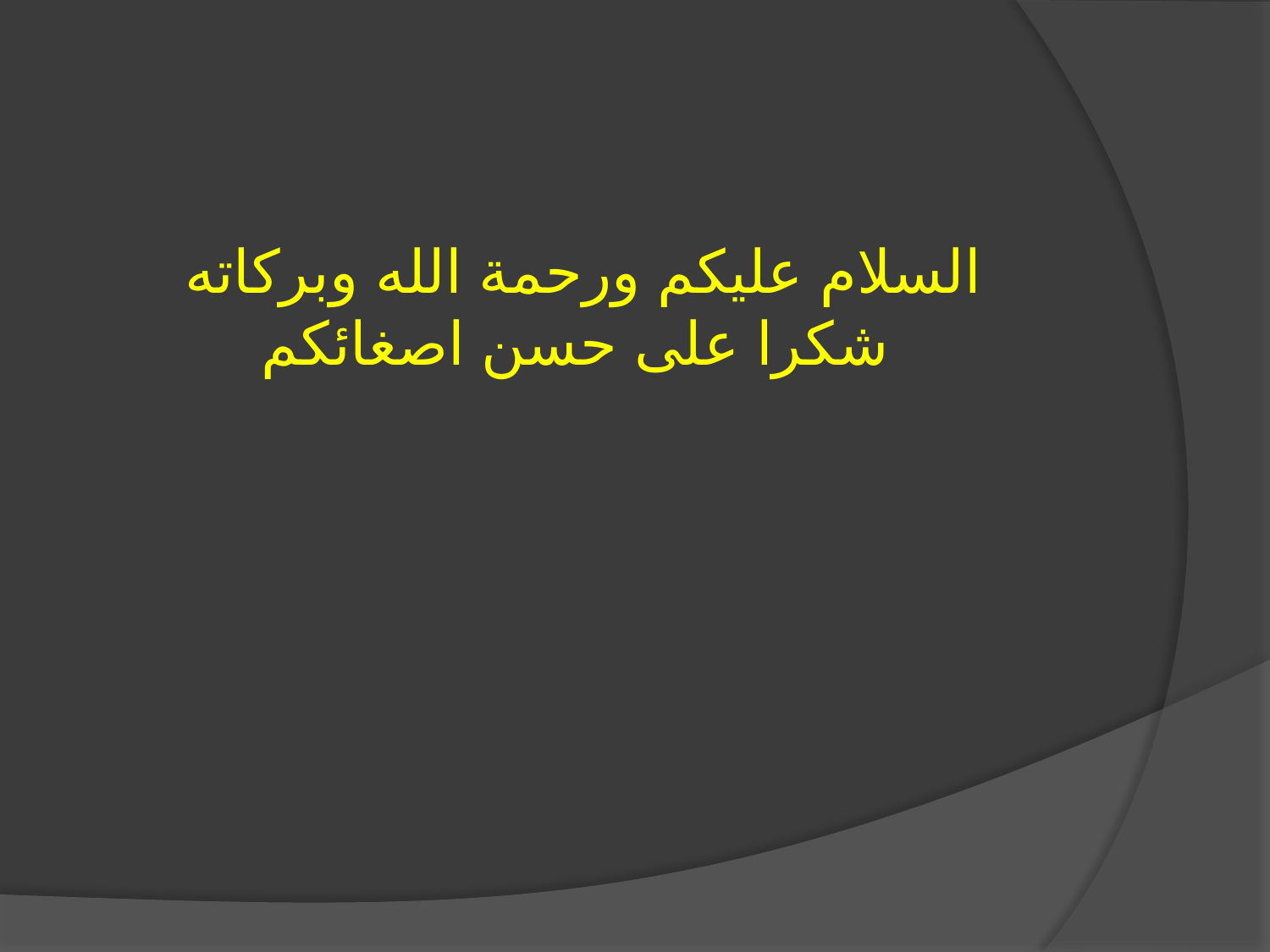

# السلام عليكم ورحمة الله وبركاته شكرا على حسن اصغائكم